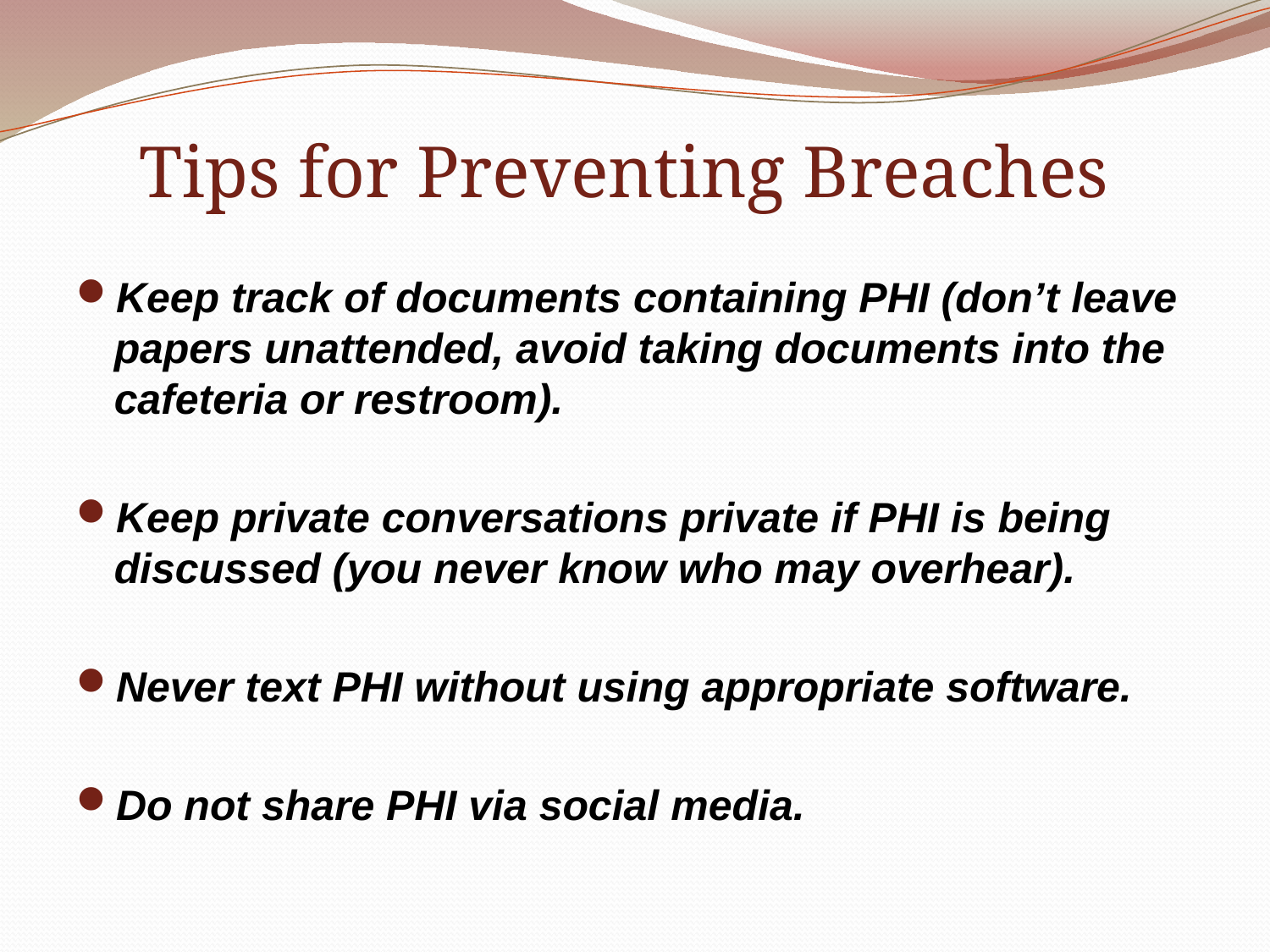

# Tips for Preventing Breaches
Keep track of documents containing PHI (don’t leave papers unattended, avoid taking documents into the cafeteria or restroom).

Keep private conversations private if PHI is being discussed (you never know who may overhear).

Never text PHI without using appropriate software.

Do not share PHI via social media.